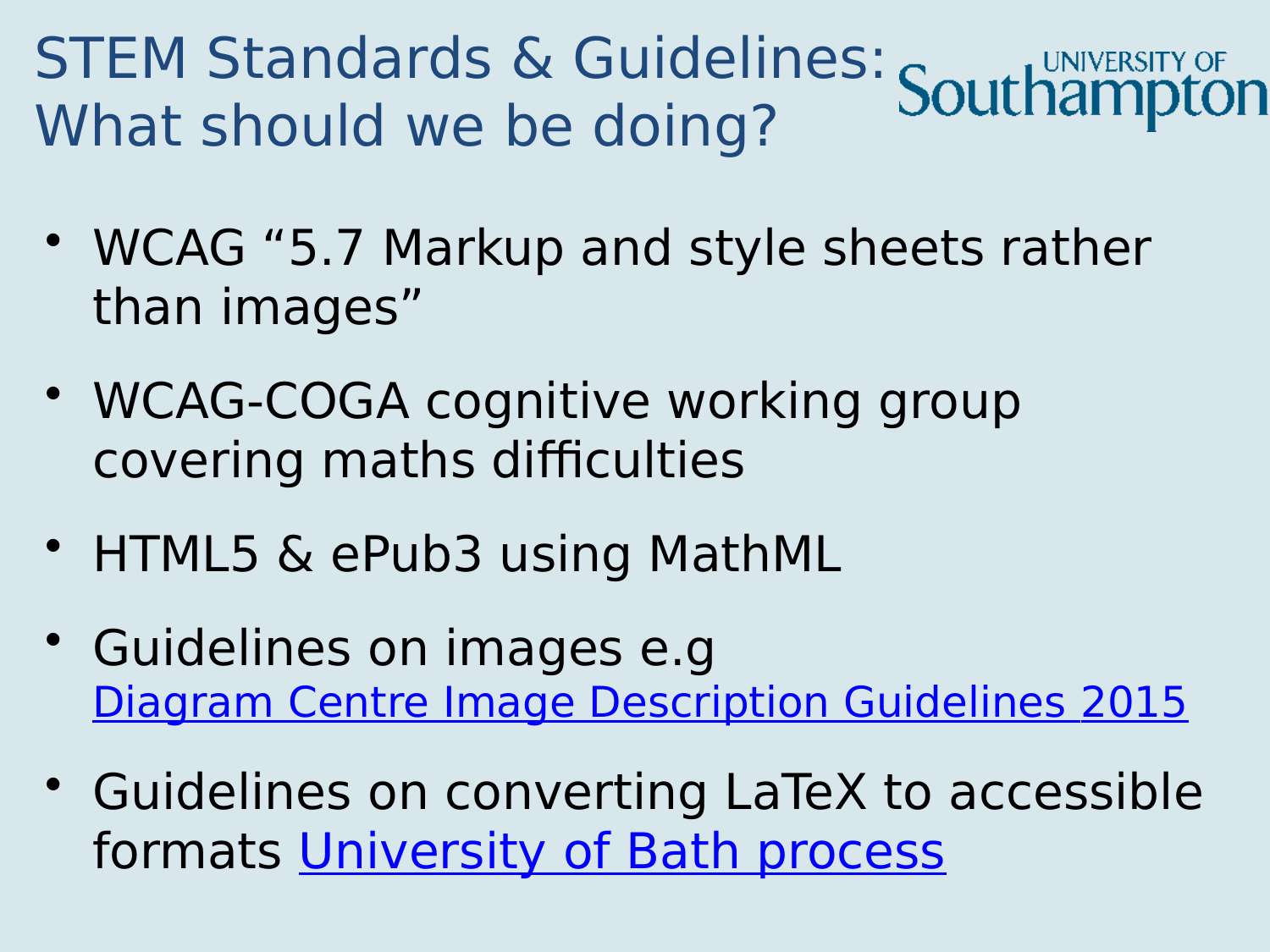

# STEM Standards & Guidelines: What should we be doing?
WCAG “5.7 Markup and style sheets rather than images”
WCAG-COGA cognitive working group covering maths difficulties
HTML5 & ePub3 using MathML
Guidelines on images e.g Diagram Centre Image Description Guidelines 2015
Guidelines on converting LaTeX to accessible formats University of Bath process